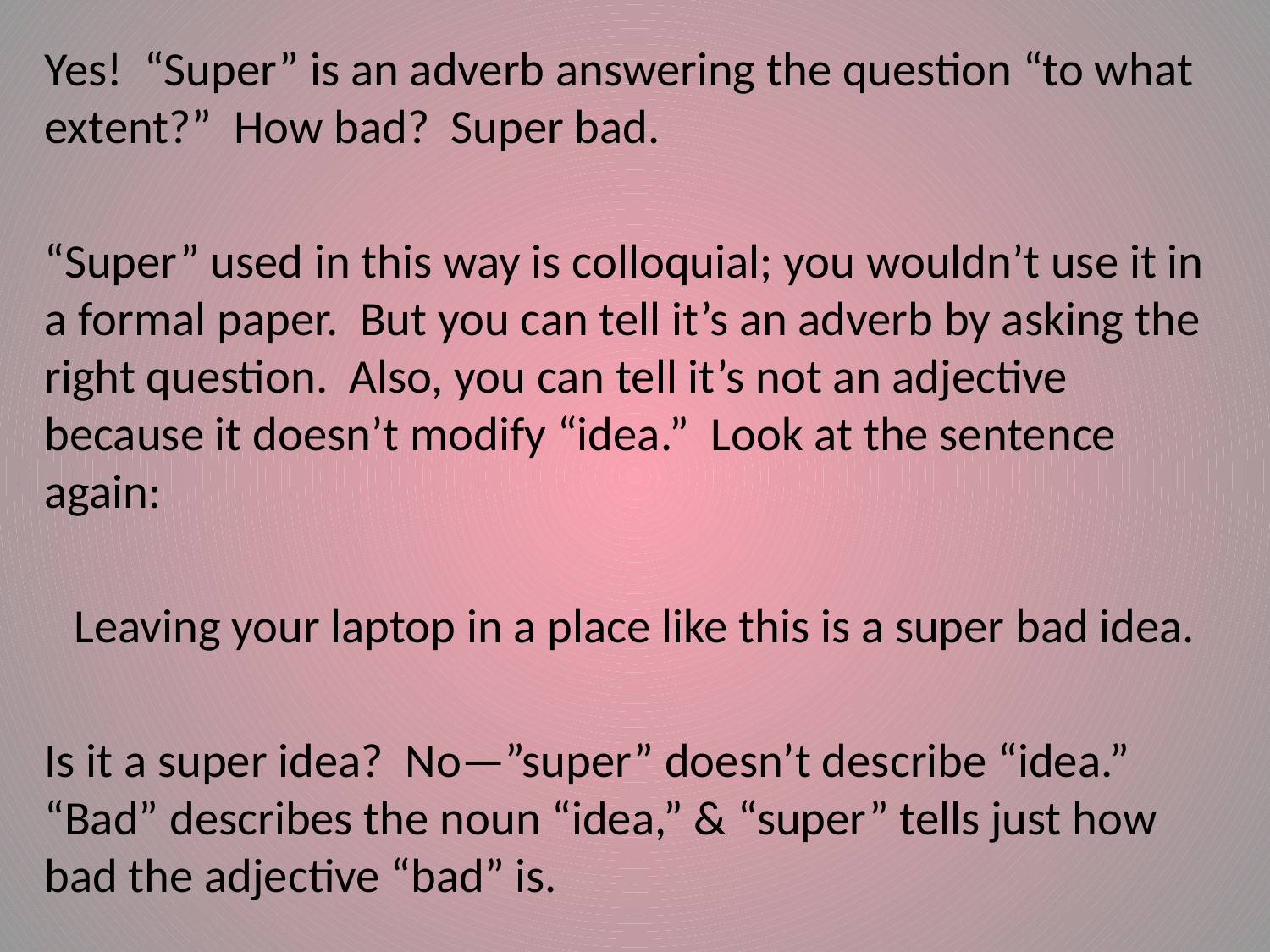

Yes!  “Super” is an adverb answering the question “to what extent?”  How bad?  Super bad.

“Super” used in this way is colloquial; you wouldn’t use it in a formal paper.  But you can tell it’s an adverb by asking the right question.  Also, you can tell it’s not an adjective because it doesn’t modify “idea.”  Look at the sentence again:

Leaving your laptop in a place like this is a super bad idea.

Is it a super idea?  No—”super” doesn’t describe “idea.”  “Bad” describes the noun “idea,” & “super” tells just how bad the adjective “bad” is.

#